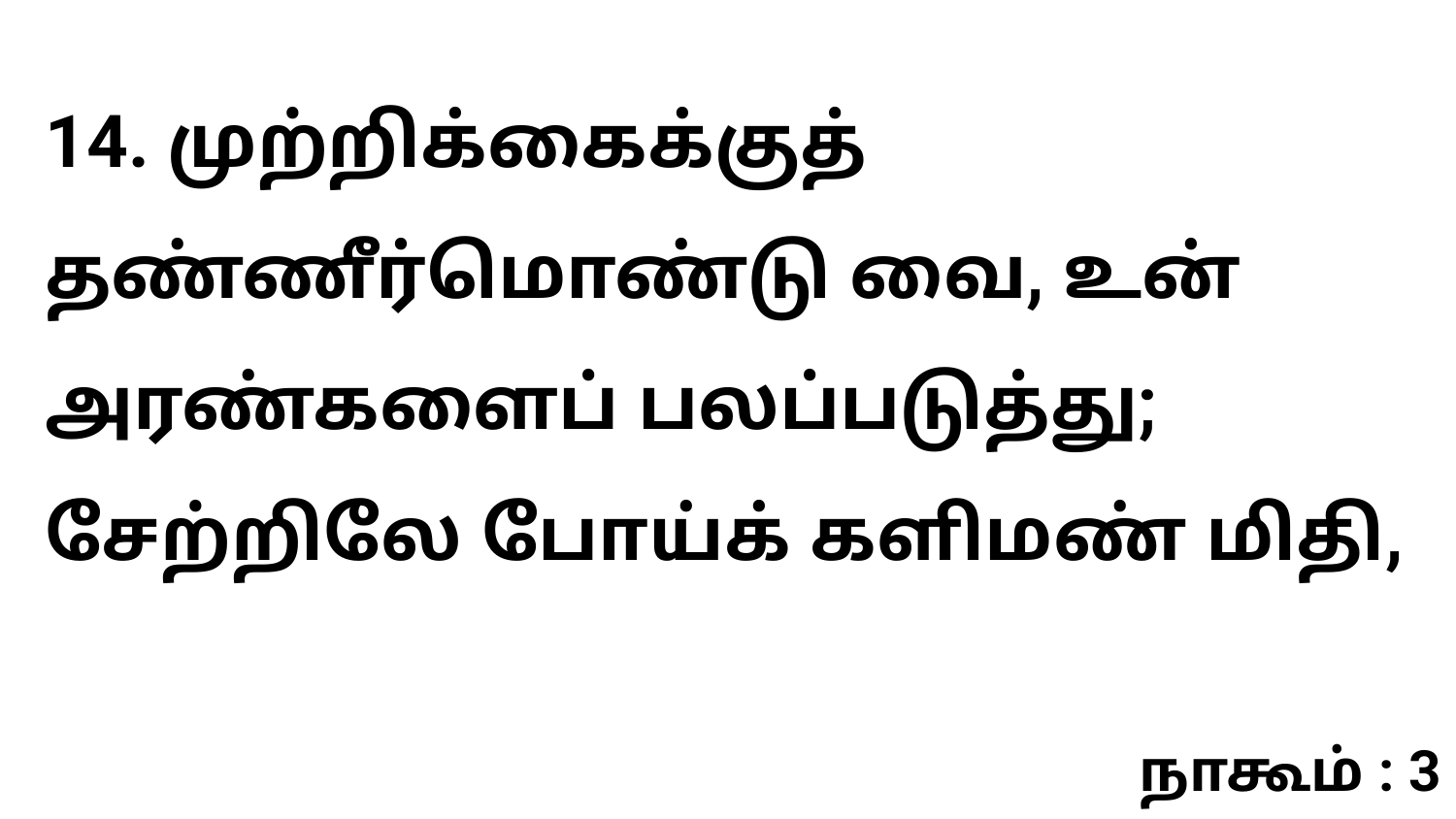

14. முற்றிக்கைக்குத் தண்ணீர்மொண்டு வை, உன் அரண்களைப் பலப்படுத்து; சேற்றிலே போய்க் களிமண் மிதி,
நாகூம் : 3